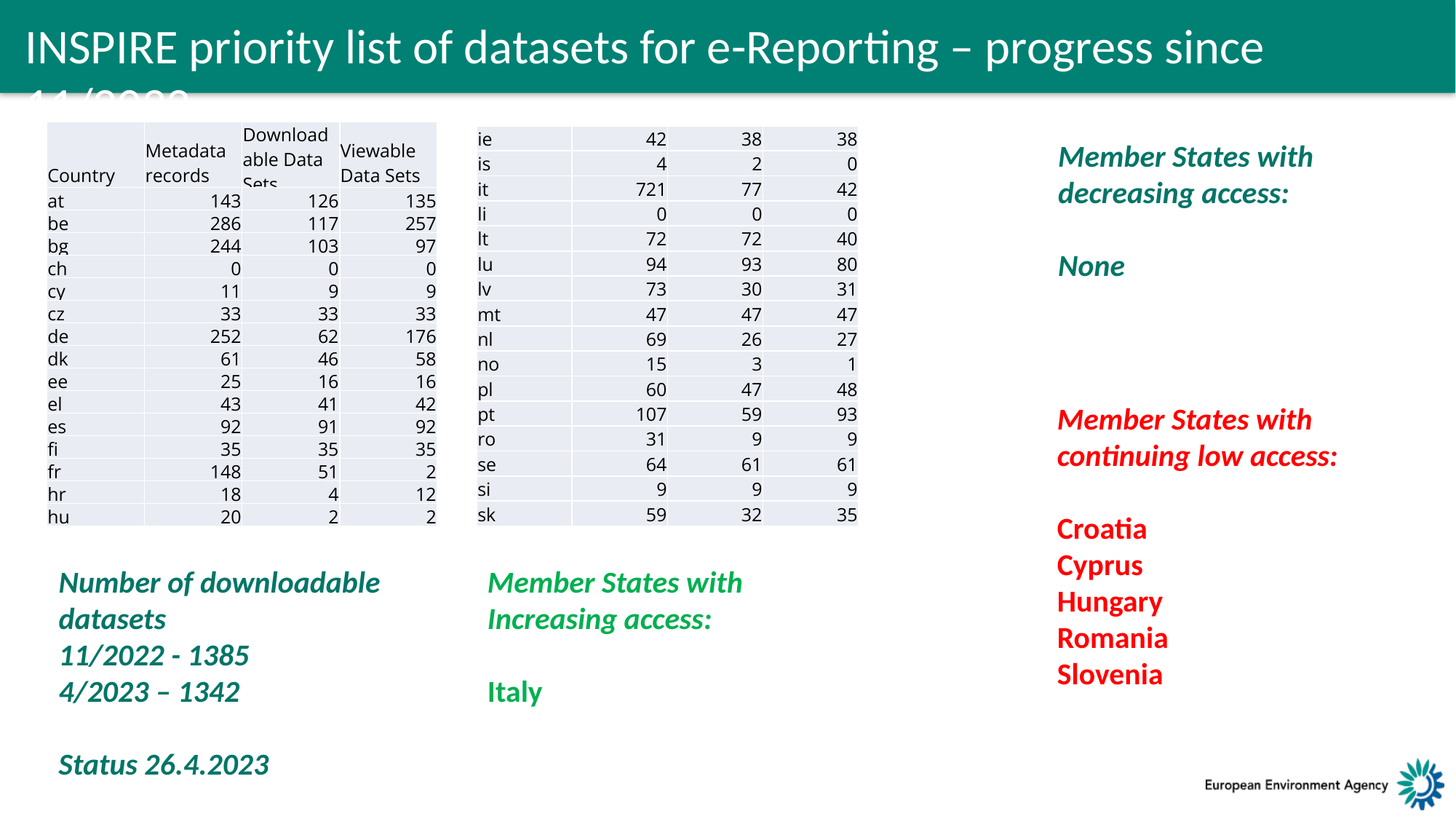

INSPIRE priority list of datasets for e-Reporting – progress since 11/2022
| Country | Metadata records | Downloadable Data Sets | Viewable Data Sets |
| --- | --- | --- | --- |
| at | 143 | 126 | 135 |
| be | 286 | 117 | 257 |
| bg | 244 | 103 | 97 |
| ch | 0 | 0 | 0 |
| cy | 11 | 9 | 9 |
| cz | 33 | 33 | 33 |
| de | 252 | 62 | 176 |
| dk | 61 | 46 | 58 |
| ee | 25 | 16 | 16 |
| el | 43 | 41 | 42 |
| es | 92 | 91 | 92 |
| fi | 35 | 35 | 35 |
| fr | 148 | 51 | 2 |
| hr | 18 | 4 | 12 |
| hu | 20 | 2 | 2 |
| ie | 42 | 38 | 38 |
| --- | --- | --- | --- |
| is | 4 | 2 | 0 |
| it | 721 | 77 | 42 |
| li | 0 | 0 | 0 |
| lt | 72 | 72 | 40 |
| lu | 94 | 93 | 80 |
| lv | 73 | 30 | 31 |
| mt | 47 | 47 | 47 |
| nl | 69 | 26 | 27 |
| no | 15 | 3 | 1 |
| pl | 60 | 47 | 48 |
| pt | 107 | 59 | 93 |
| ro | 31 | 9 | 9 |
| se | 64 | 61 | 61 |
| si | 9 | 9 | 9 |
| sk | 59 | 32 | 35 |
Member States with
decreasing access:

None

Member States with
continuing low access:

Croatia
Cyprus
Hungary
Romania
Slovenia

Member States with
Increasing access:

Italy

Number of downloadable
datasets
11/2022 - 1385
4/2023 – 1342

Status 26.4.2023